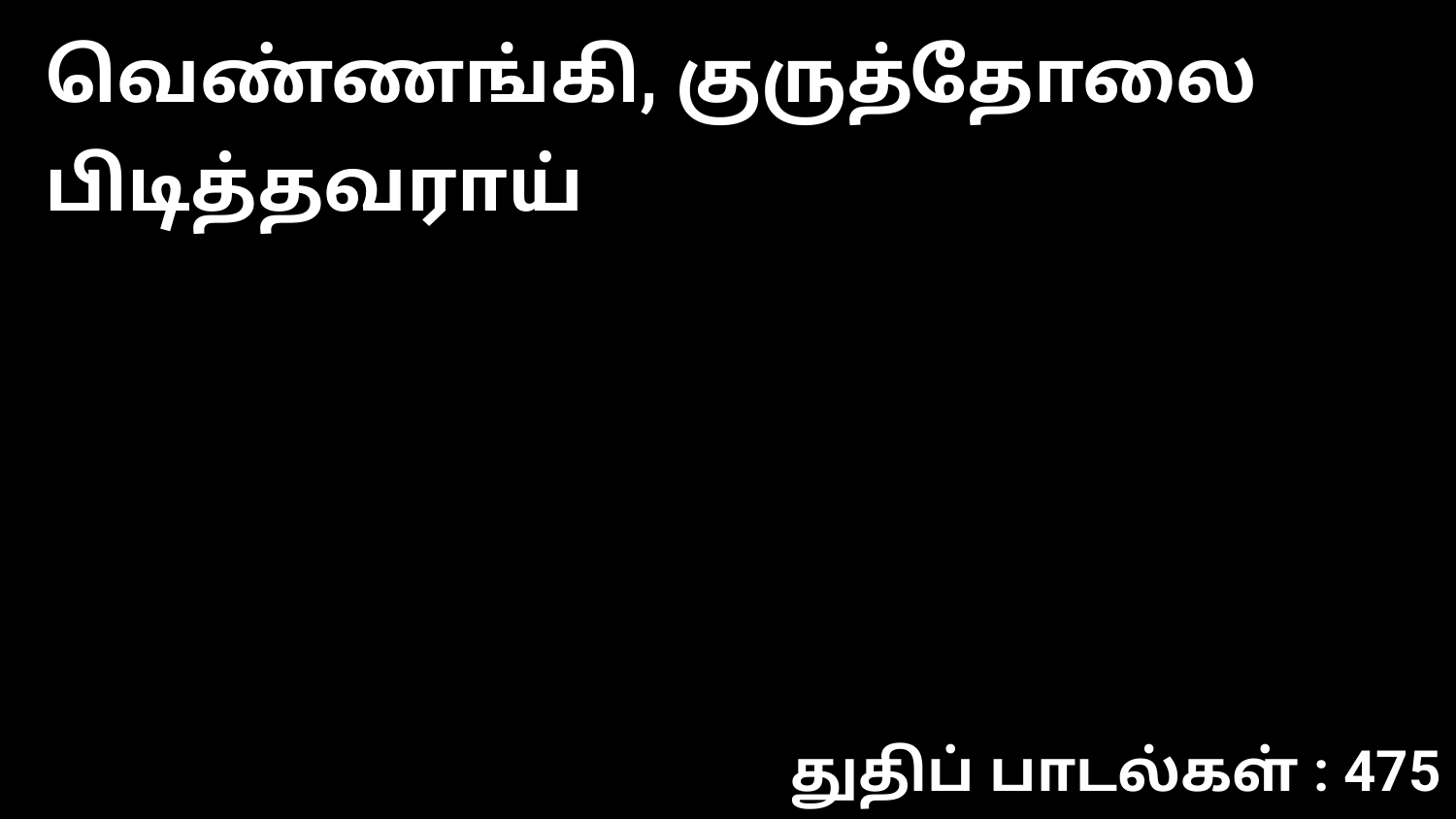

வெண்ணங்கி, குருத்தோலை பிடித்தவராய்
துதிப் பாடல்கள் : 475